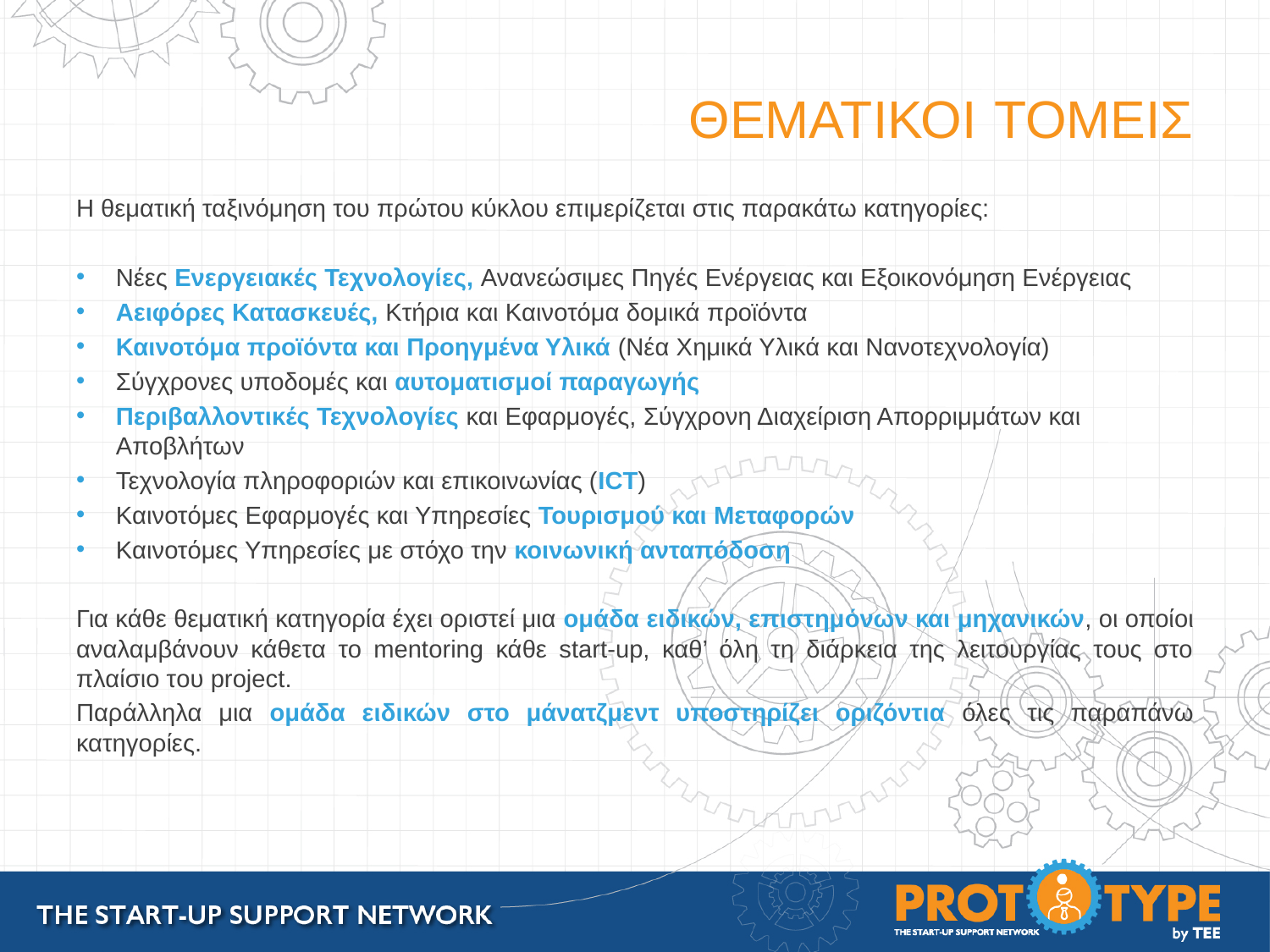

# ΘΕΜΑΤΙΚΟΙ ΤΟΜΕΙΣ
Η θεματική ταξινόμηση του πρώτου κύκλου επιμερίζεται στις παρακάτω κατηγορίες:

Νέες Ενεργειακές Τεχνολογίες, Ανανεώσιμες Πηγές Ενέργειας και Εξοικονόμηση Ενέργειας
Αειφόρες Κατασκευές, Κτήρια και Καινοτόμα δομικά προϊόντα
Καινοτόμα προϊόντα και Προηγμένα Υλικά (Νέα Χημικά Υλικά και Νανοτεχνολογία)
Σύγχρονες υποδομές και αυτοματισμοί παραγωγής
Περιβαλλοντικές Τεχνολογίες και Εφαρμογές, Σύγχρονη Διαχείριση Απορριμμάτων και Αποβλήτων
Τεχνολογία πληροφοριών και επικοινωνίας (ICT)
Καινοτόμες Εφαρμογές και Υπηρεσίες Τουρισμού και Μεταφορών
Καινοτόμες Υπηρεσίες με στόχο την κοινωνική ανταπόδοση

Για κάθε θεματική κατηγορία έχει οριστεί μια ομάδα ειδικών, επιστημόνων και μηχανικών, οι οποίοι αναλαμβάνουν κάθετα το mentoring κάθε start-up, καθ’ όλη τη διάρκεια της λειτουργίας τους στο πλαίσιο τoυ project.
Παράλληλα μια ομάδα ειδικών στο μάνατζμεντ υποστηρίζει οριζόντια όλες τις παραπάνω κατηγορίες.